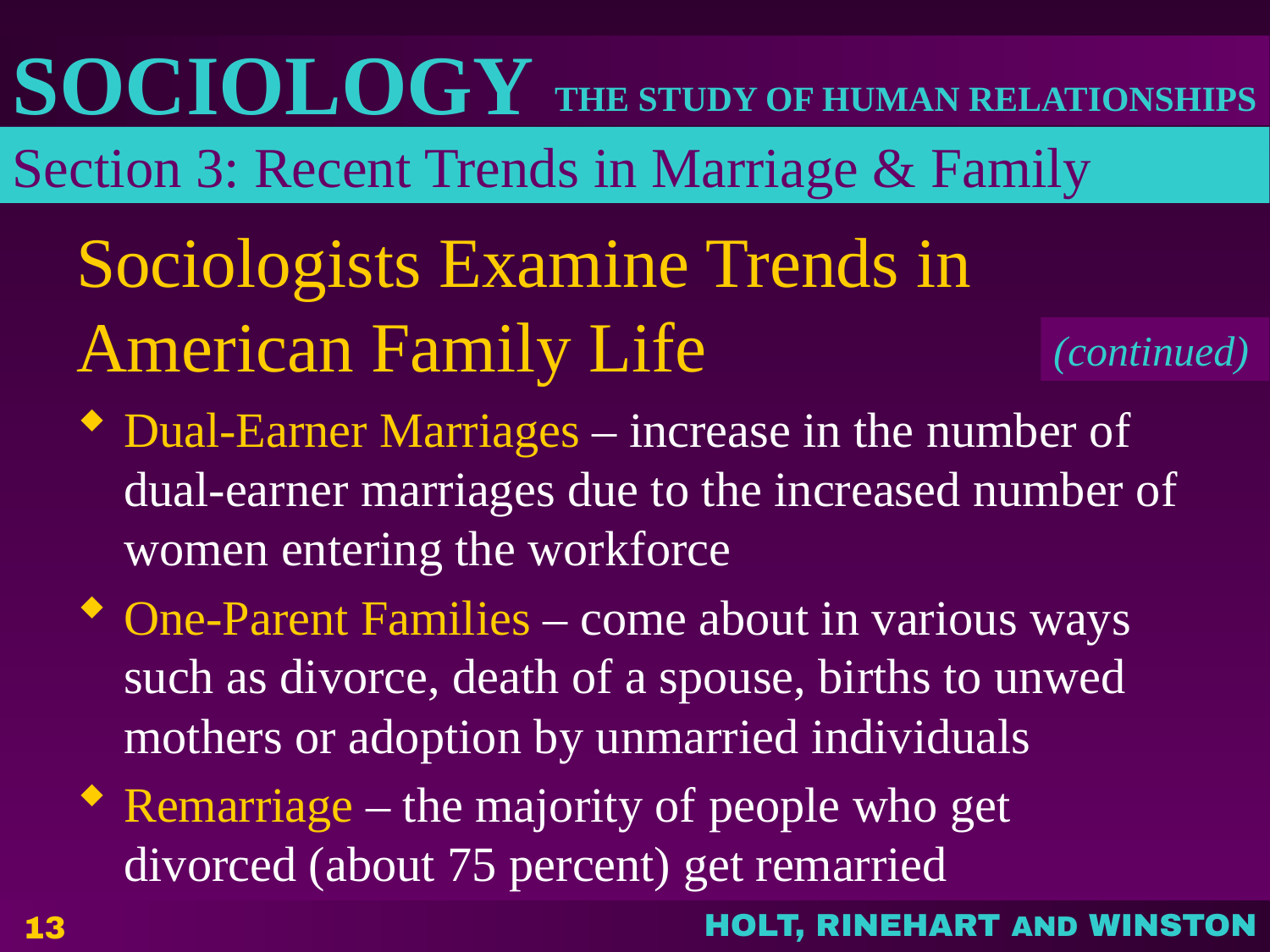

Section 3: Recent Trends in Marriage & Family
# Sociologists Examine Trends in American Family Life
(continued)
Dual-Earner Marriages – increase in the number of dual-earner marriages due to the increased number of women entering the workforce
One-Parent Families – come about in various ways such as divorce, death of a spouse, births to unwed mothers or adoption by unmarried individuals
Remarriage – the majority of people who get divorced (about 75 percent) get remarried
13